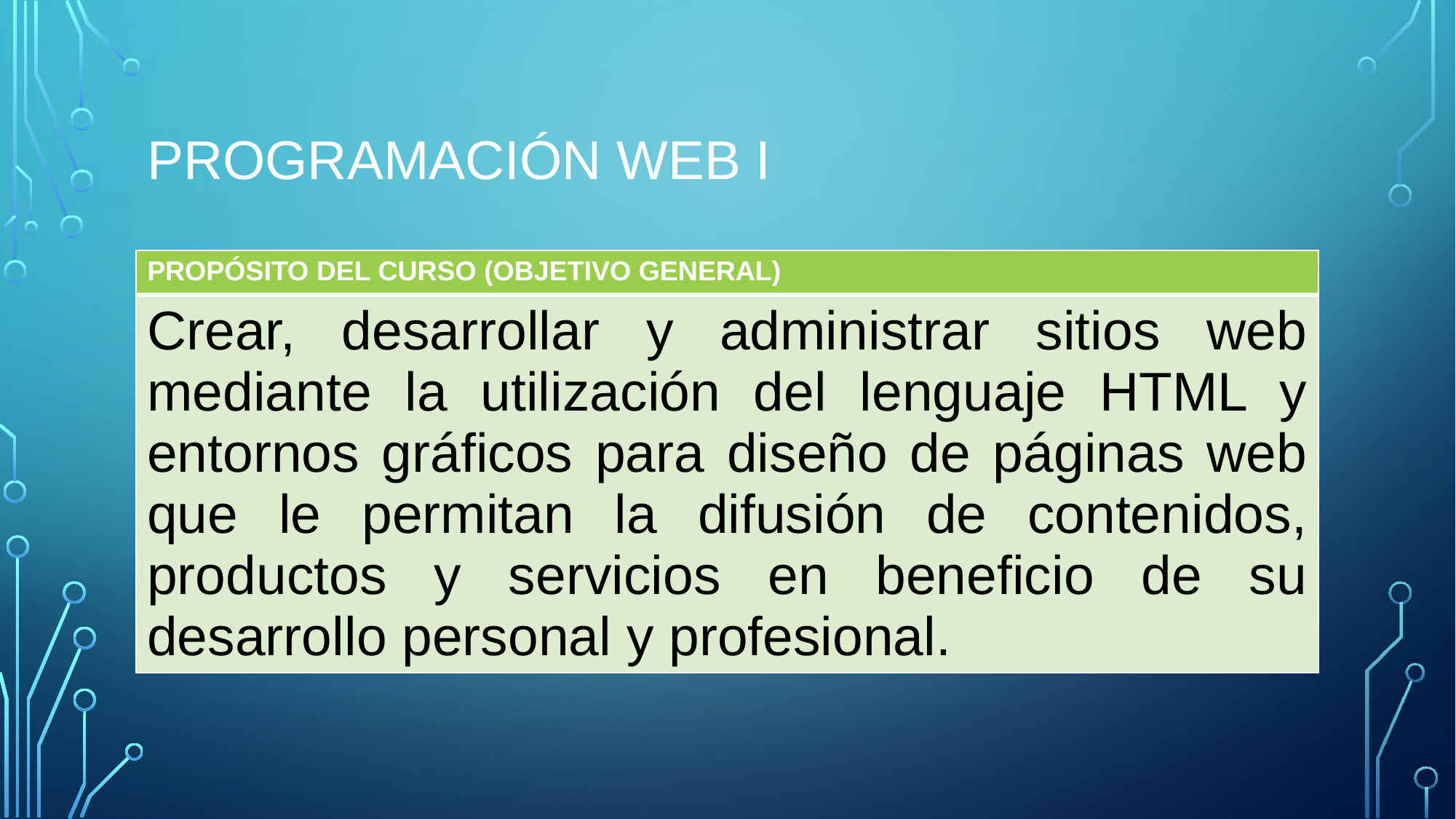

# Programación Web I
| PROPÓSITO DEL CURSO (OBJETIVO GENERAL) |
| --- |
| Crear, desarrollar y administrar sitios web mediante la utilización del lenguaje HTML y entornos gráficos para diseño de páginas web que le permitan la difusión de contenidos, productos y servicios en beneficio de su desarrollo personal y profesional. |